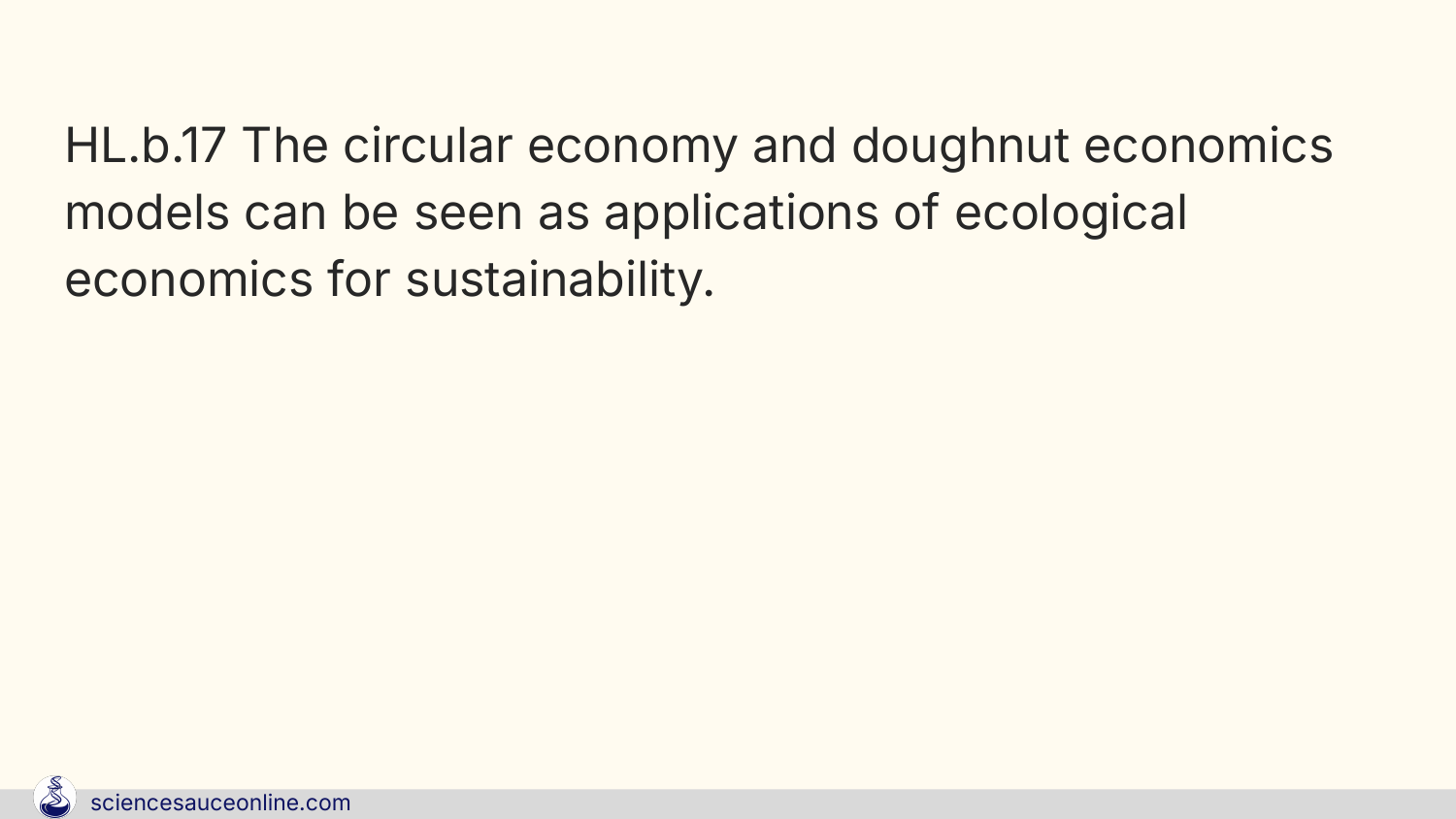

HL.b.17 The circular economy and doughnut economics models can be seen as applications of ecological economics for sustainability.